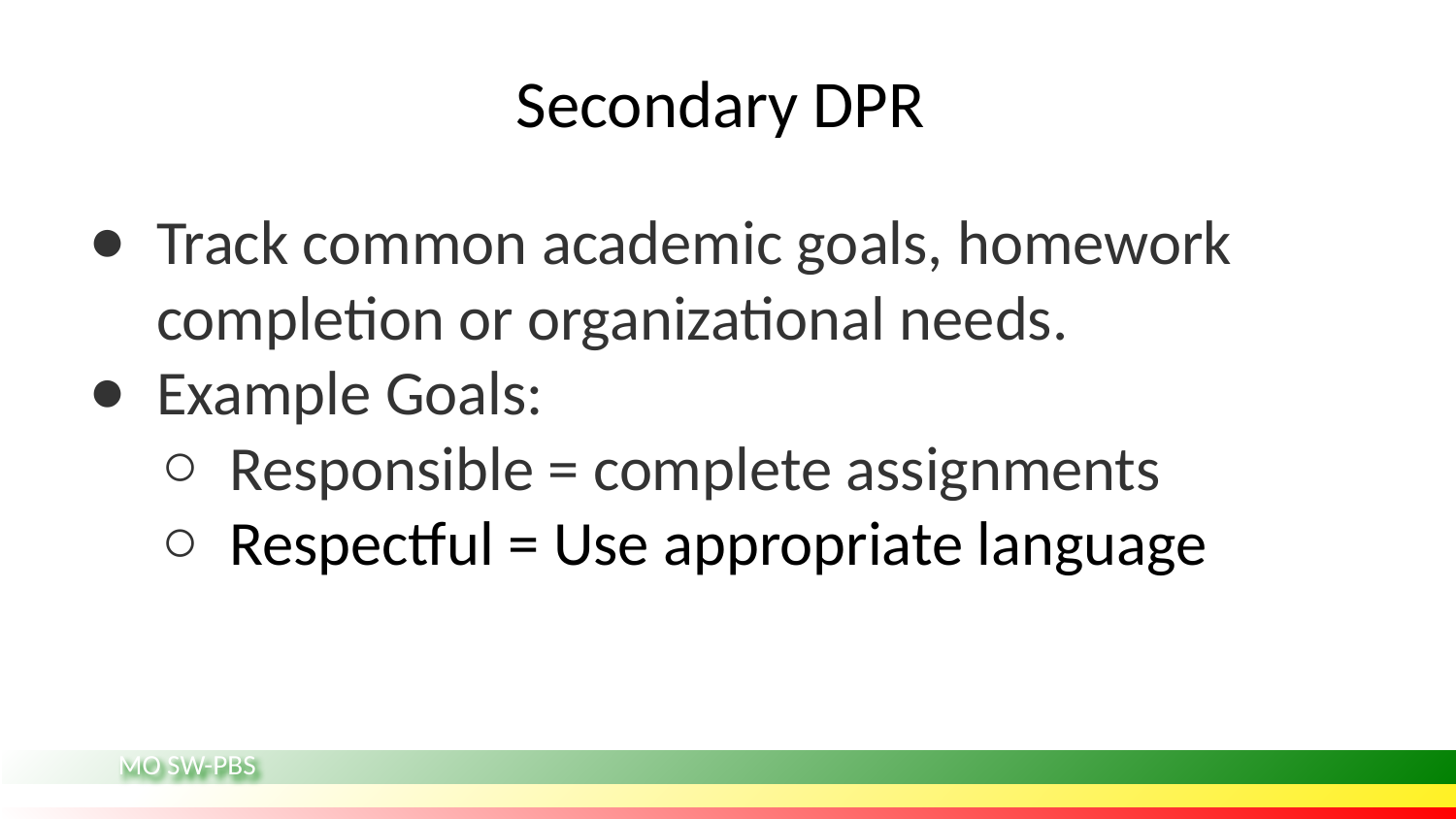

# Secondary DPR
Track common academic goals, homework completion or organizational needs.
Example Goals:
Responsible = complete assignments
Respectful = Use appropriate language